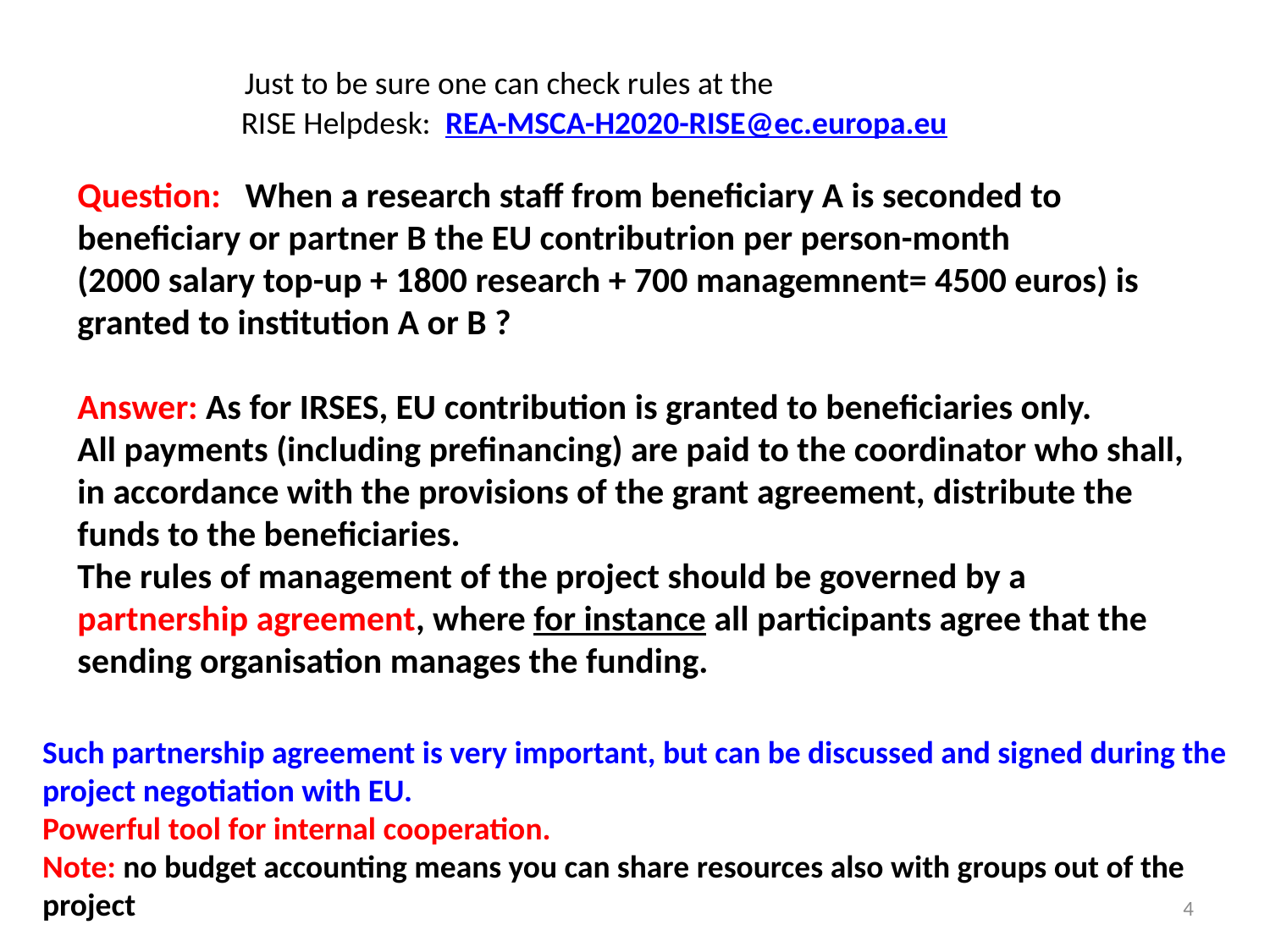

Just to be sure one can check rules at the
RISE Helpdesk:  REA-MSCA-H2020-RISE@ec.europa.eu
Question:   When a research staff from beneficiary A is seconded to beneficiary or partner B the EU contributrion per person-month
(2000 salary top-up + 1800 research + 700 managemnent= 4500 euros) is
granted to institution A or B ?

Answer: As for IRSES, EU contribution is granted to beneficiaries only.
All payments (including prefinancing) are paid to the coordinator who shall, in accordance with the provisions of the grant agreement, distribute the funds to the beneficiaries.
The rules of management of the project should be governed by a partnership agreement, where for instance all participants agree that the sending organisation manages the funding.
Such partnership agreement is very important, but can be discussed and signed during the project negotiation with EU.
Powerful tool for internal cooperation.
Note: no budget accounting means you can share resources also with groups out of the project
4